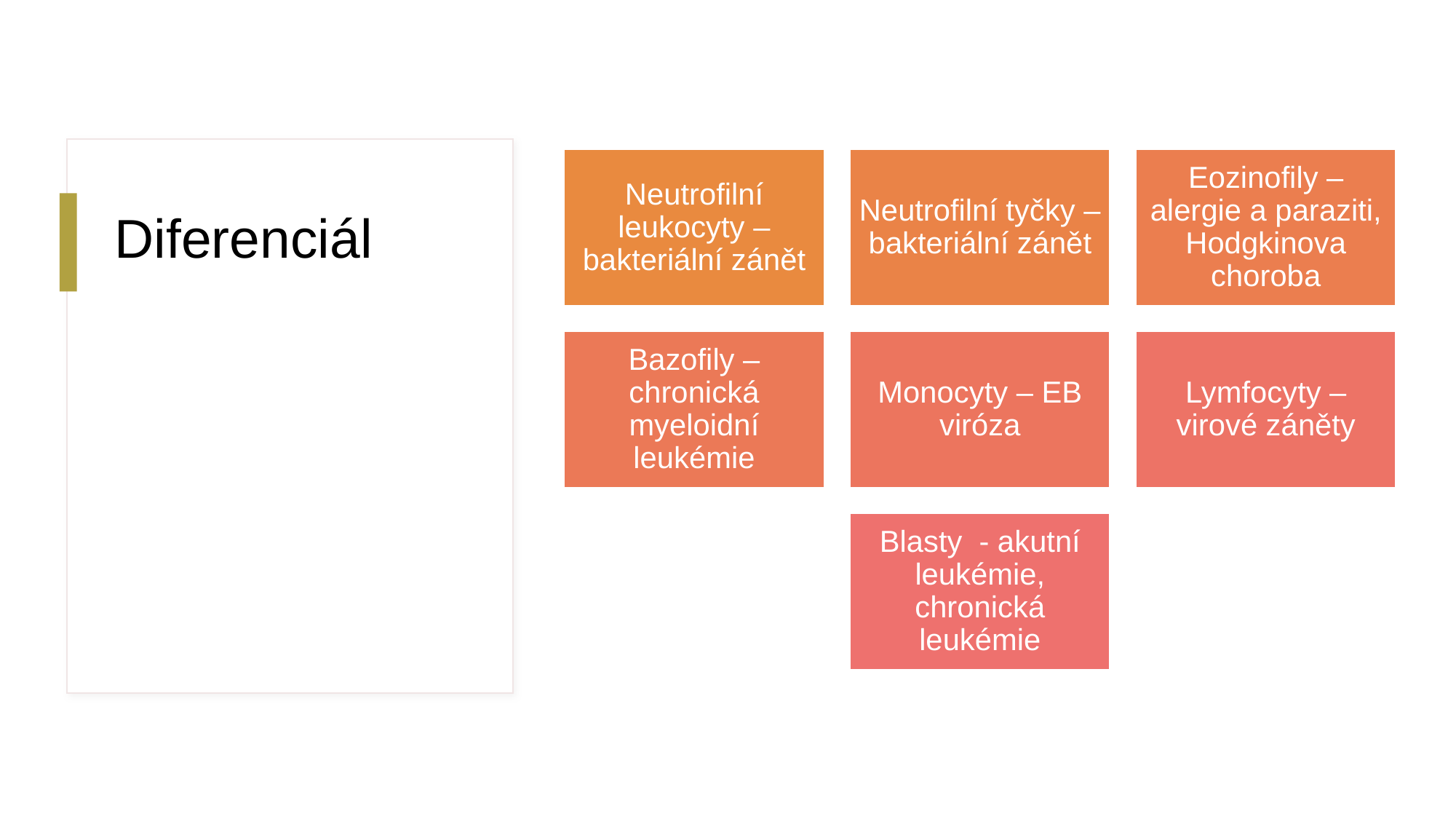

Neutrofilní leukocyty – bakteriální zánět
Neutrofilní tyčky – bakteriální zánět
Eozinofily – alergie a paraziti, Hodgkinova choroba
Bazofily – chronická myeloidní leukémie
Monocyty – EB viróza
Lymfocyty – virové záněty
Blasty  - akutní leukémie, chronická leukémie

# Diferenciál